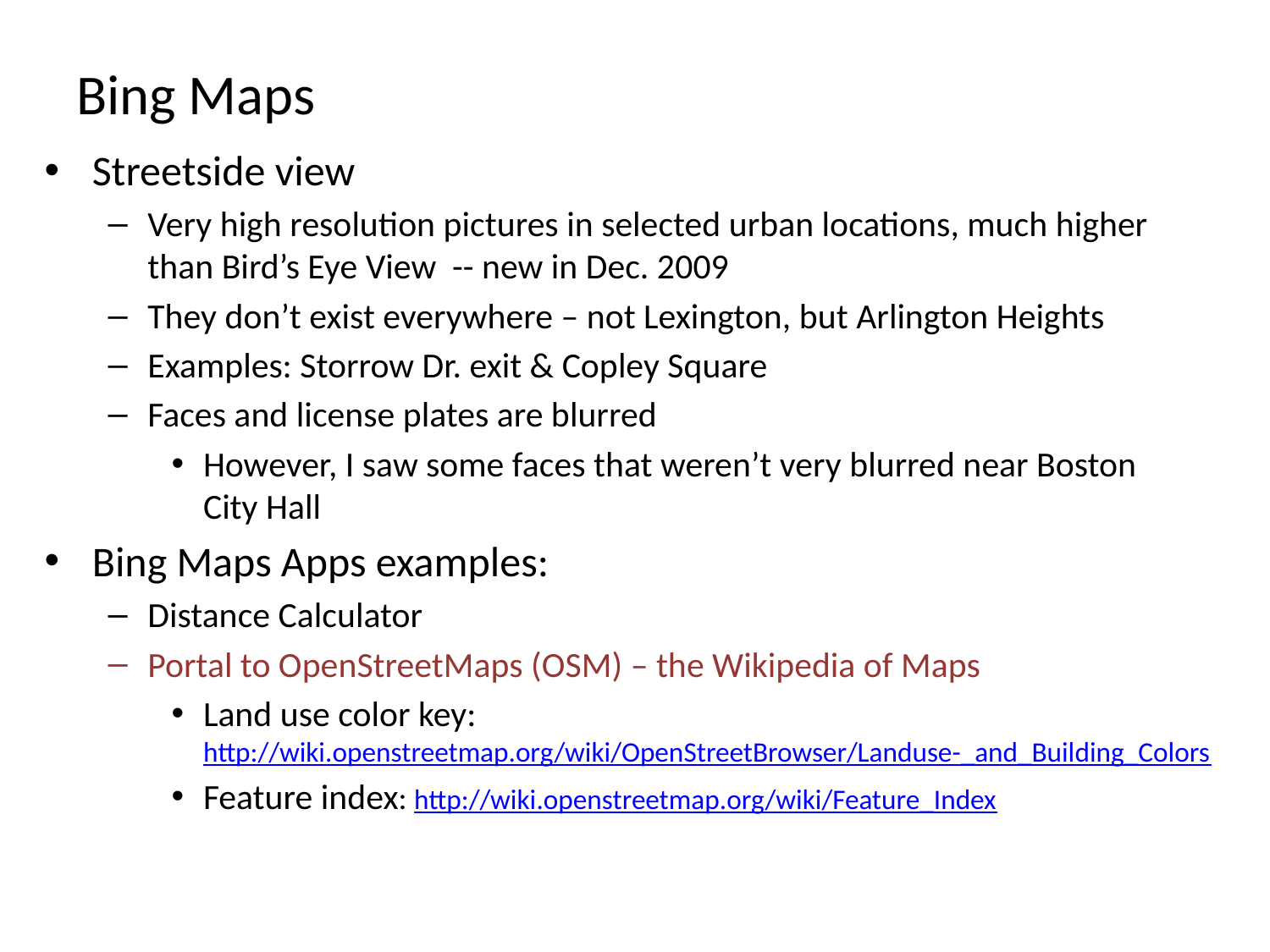

# Bing Maps
Streetside view
Very high resolution pictures in selected urban locations, much higher than Bird’s Eye View  -- new in Dec. 2009
They don’t exist everywhere – not Lexington, but Arlington Heights
Examples: Storrow Dr. exit & Copley Square
Faces and license plates are blurred
However, I saw some faces that weren’t very blurred near Boston    City Hall
Bing Maps Apps examples:
Distance Calculator
Portal to OpenStreetMaps (OSM) – the Wikipedia of Maps
Land use color key:  http://wiki.openstreetmap.org/wiki/OpenStreetBrowser/Landuse-_and_Building_Colors
Feature index: http://wiki.openstreetmap.org/wiki/Feature_Index